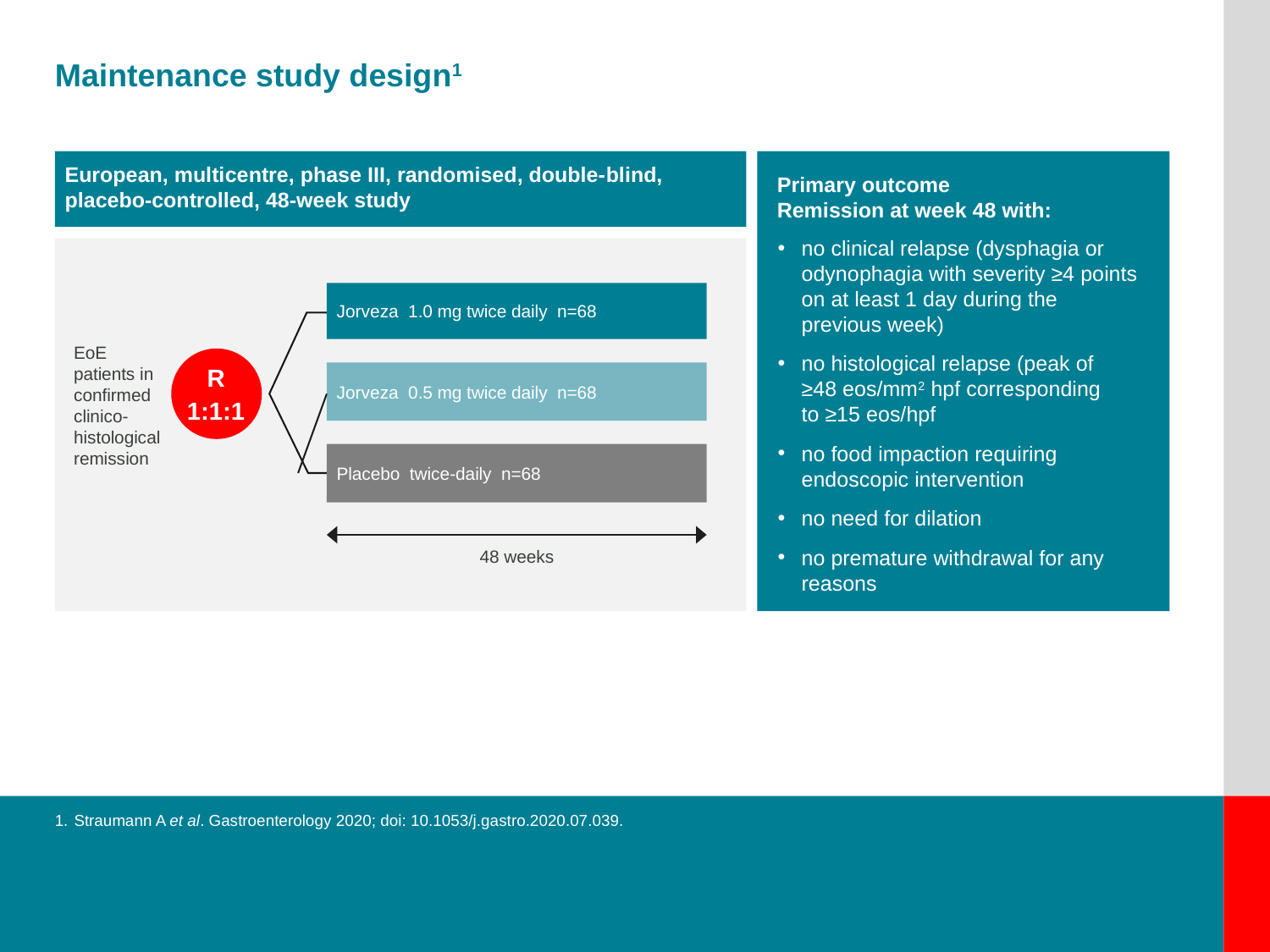

Maintenance study design1
European, multi­centre, phase III, randomised, double-­blind,
placebo-controlled, 48-week study
Primary outcome
Remission at week 48 with:
no clinical relapse (dysphagia or odynophagia with severity ≥4 points on at least 1 day during the
previous week)
no histological relapse (peak of
≥48 eos/mm2 hpf corresponding
to ≥15 eos/hpf
no food impaction requiring endoscopic intervention
no need for dilation
no premature withdrawal for any reasons

Jorveza  1.0 mg twice daily  n=68
EoE patients in confirmed clinico-histological remission

R
1:1:1
Jorveza  0.5 mg twice daily  n=68
Placebo  twice-daily  n=68
48 weeks
Straumann A et al. Gastroenterology 2020; doi: 10.1053/j.gastro.2020.07.039.